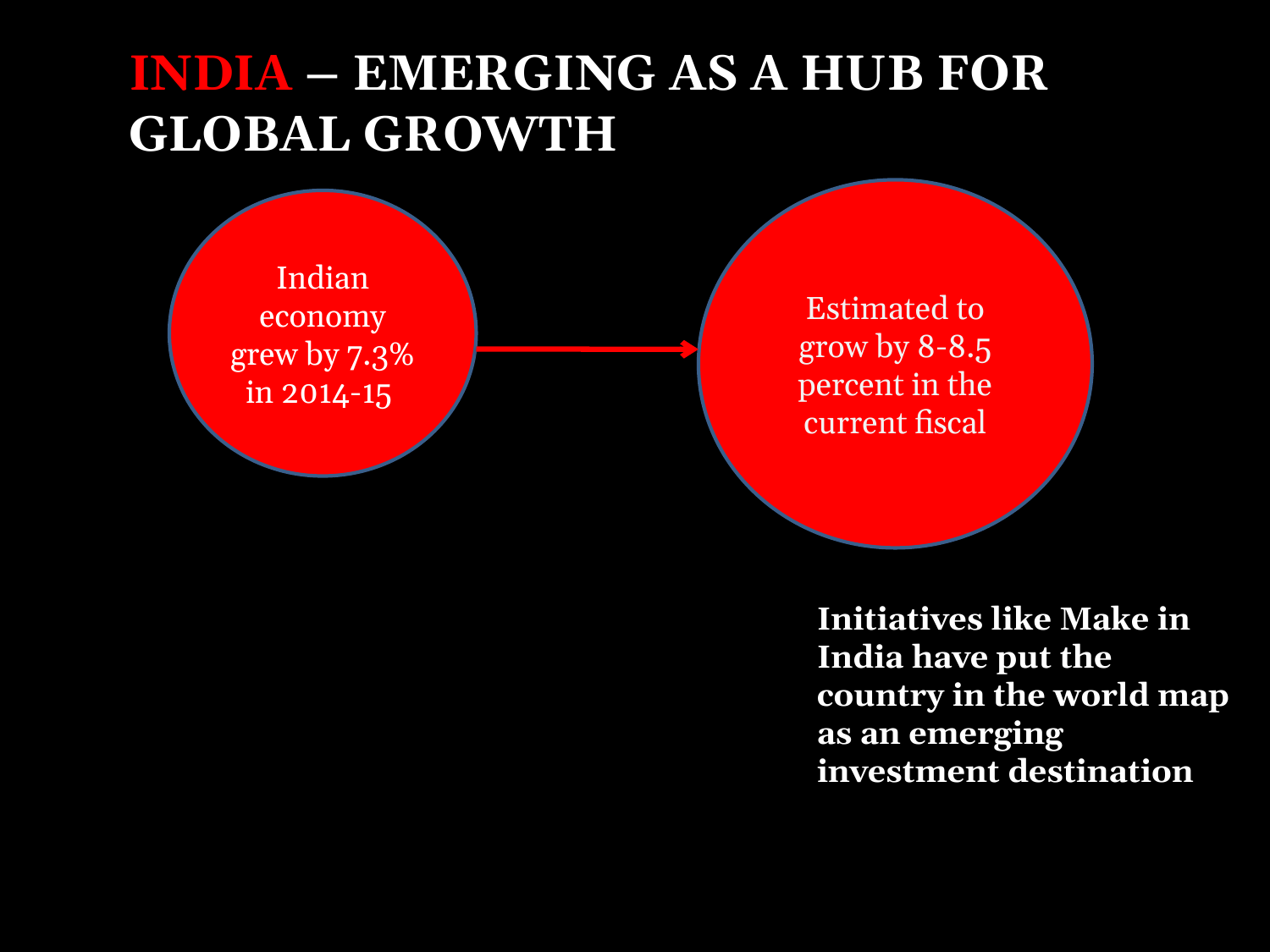

INDIA – EMERGING AS A HUB FOR GLOBAL GROWTH
Estimated to grow by 8-8.5 percent in the current fiscal
Indian economy grew by 7.3% in 2014-15
Initiatives like Make in India have put the country in the world map as an emerging investment destination